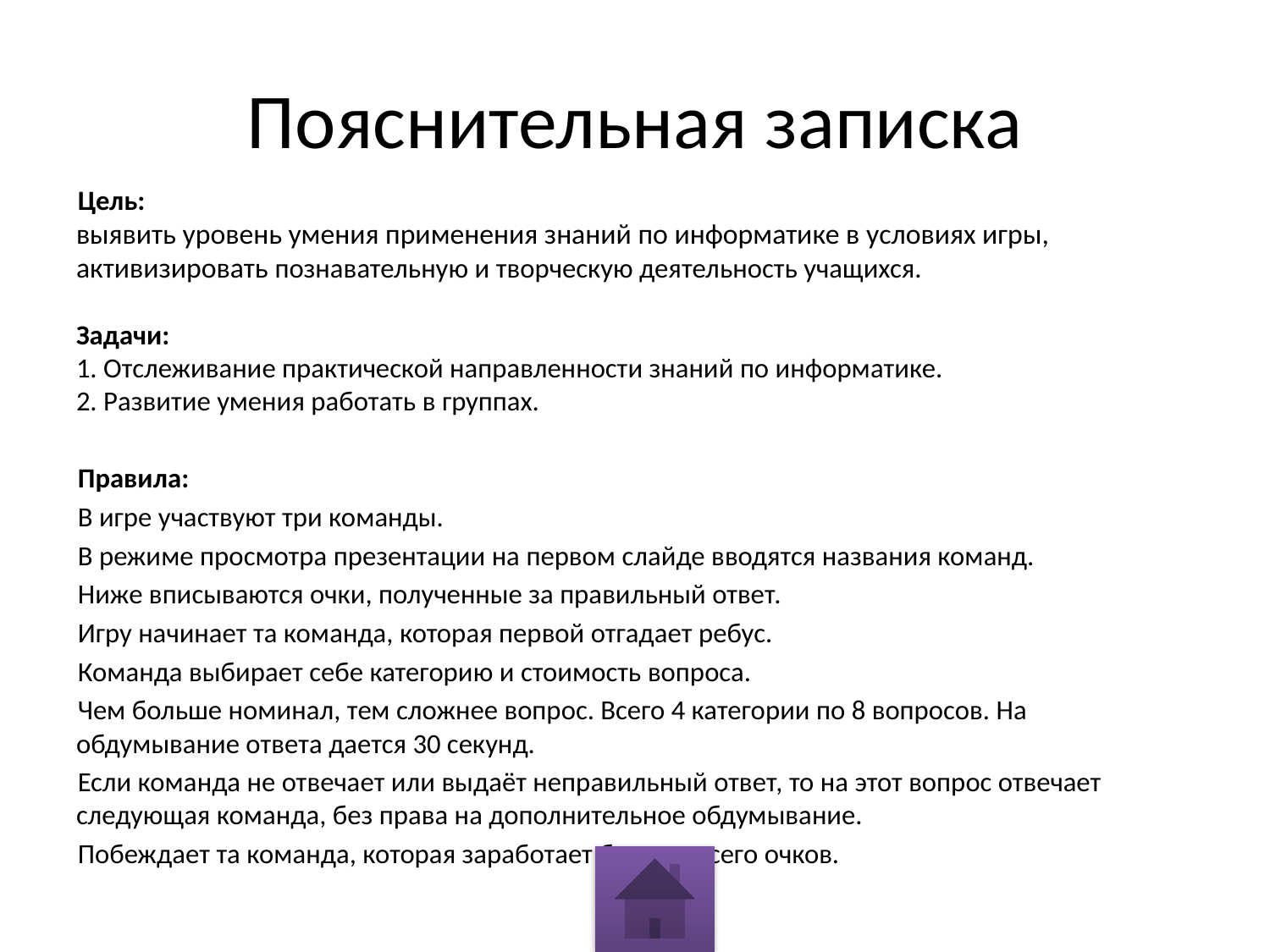

# Пояснительная записка
Цель:
выявить уровень умения применения знаний по информатике в условиях игры, активизировать познавательную и творческую деятельность учащихся.
Задачи:
1. Отслеживание практической направленности знаний по информатике.
2. Развитие умения работать в группах.

Правила:
В игре участвуют три команды.
В режиме просмотра презентации на первом слайде вводятся названия команд.
Ниже вписываются очки, полученные за правильный ответ.
Игру начинает та команда, которая первой отгадает ребус.
Команда выбирает себе категорию и стоимость вопроса.
Чем больше номинал, тем сложнее вопрос. Всего 4 категории по 8 вопросов. На обдумывание ответа дается 30 секунд.
Если команда не отвечает или выдаёт неправильный ответ, то на этот вопрос отвечает следующая команда, без права на дополнительное обдумывание.
Побеждает та команда, которая заработает больше всего очков.